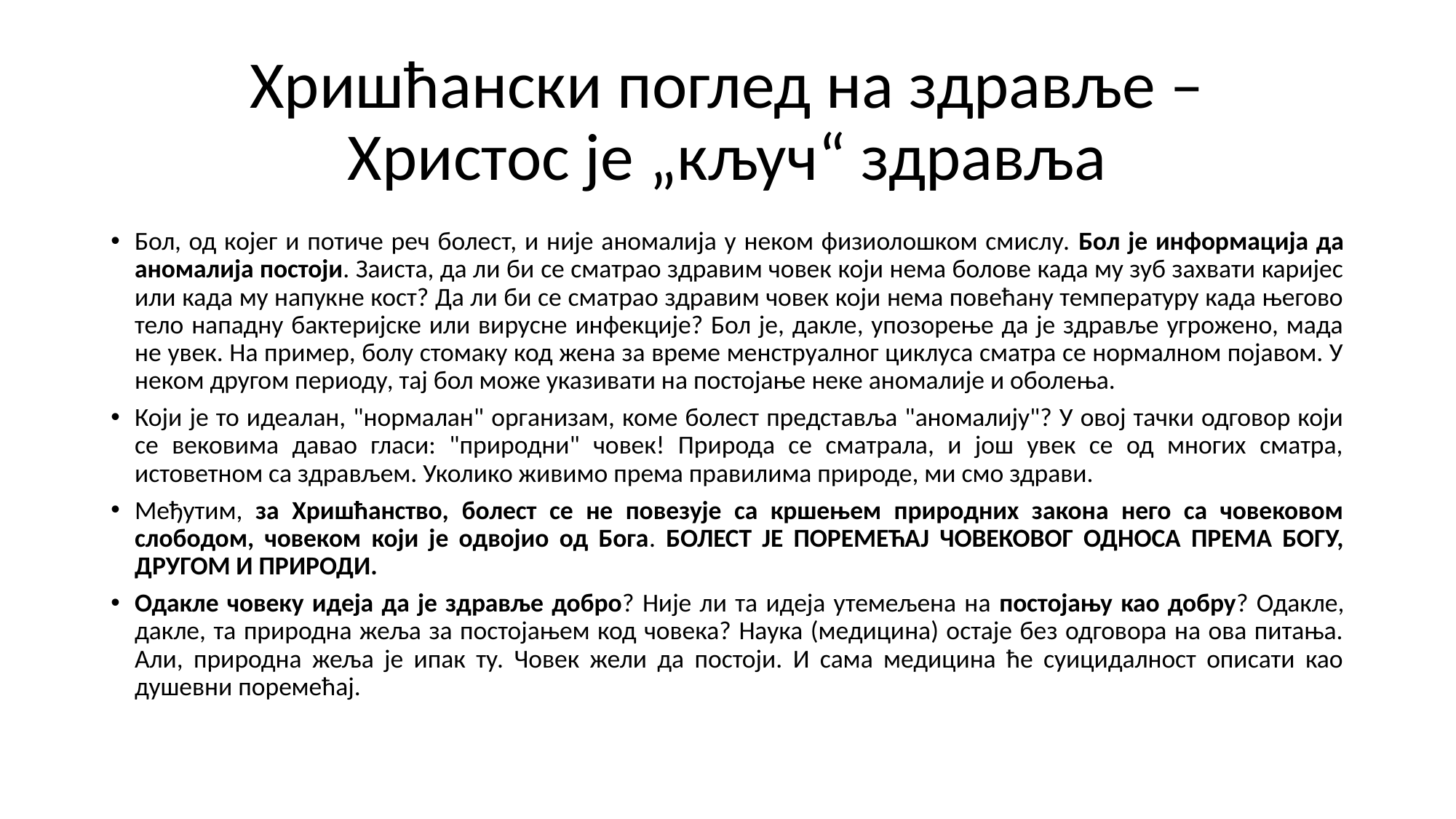

# Хришћански поглед на здравље – Христос је „кључ“ здравља
Бол, од којег и потиче реч болест, и није аномалија у неком физиолошком смислу. Бол је информација да аномалија постоји. Заиста, да ли би се сматрао здравим човек који нема болове када му зуб захвати каријес или када му напукне кост? Да ли би се сматрао здравим човек који нема повећану температуру када његово тело нападну бактеријске или вирусне инфекције? Бол је, дакле, упозорење да је здравље угрожено, мада не увек. На пример, болу стомаку код жена за време менструалног циклуса сматра се нормалном појавом. У неком другом периоду, тај бол може указивати на постојање неке аномалије и оболења.
Који је то идеалан, "нормалан" организам, коме болест представља "аномалију"? У овој тачки одговор који се вековима давао гласи: "природни" човек! Природа се сматрала, и још увек се од многих сматра, истоветном са здрављем. Уколико живимо према правилима природе, ми смо здрави.
Међутим, за Хришћанство, болест се не повезује са кршењем природних закона него са човековом слободом, човеком који је одвојио од Бога. БОЛЕСТ ЈЕ ПОРЕМЕЋАЈ ЧОВЕКОВОГ ОДНОСА ПРЕМА БОГУ, ДРУГОМ И ПРИРОДИ.
Одакле човеку идеја да је здравље добро? Није ли та идеја утемељена на постојању као добру? Одакле, дакле, та природна жеља за постојањем код човека? Наука (медицина) остаје без одговора на ова питања. Али, природна жеља је ипак ту. Човек жели да постоји. И сама медицина ће суицидалност описати као душевни поремећај.